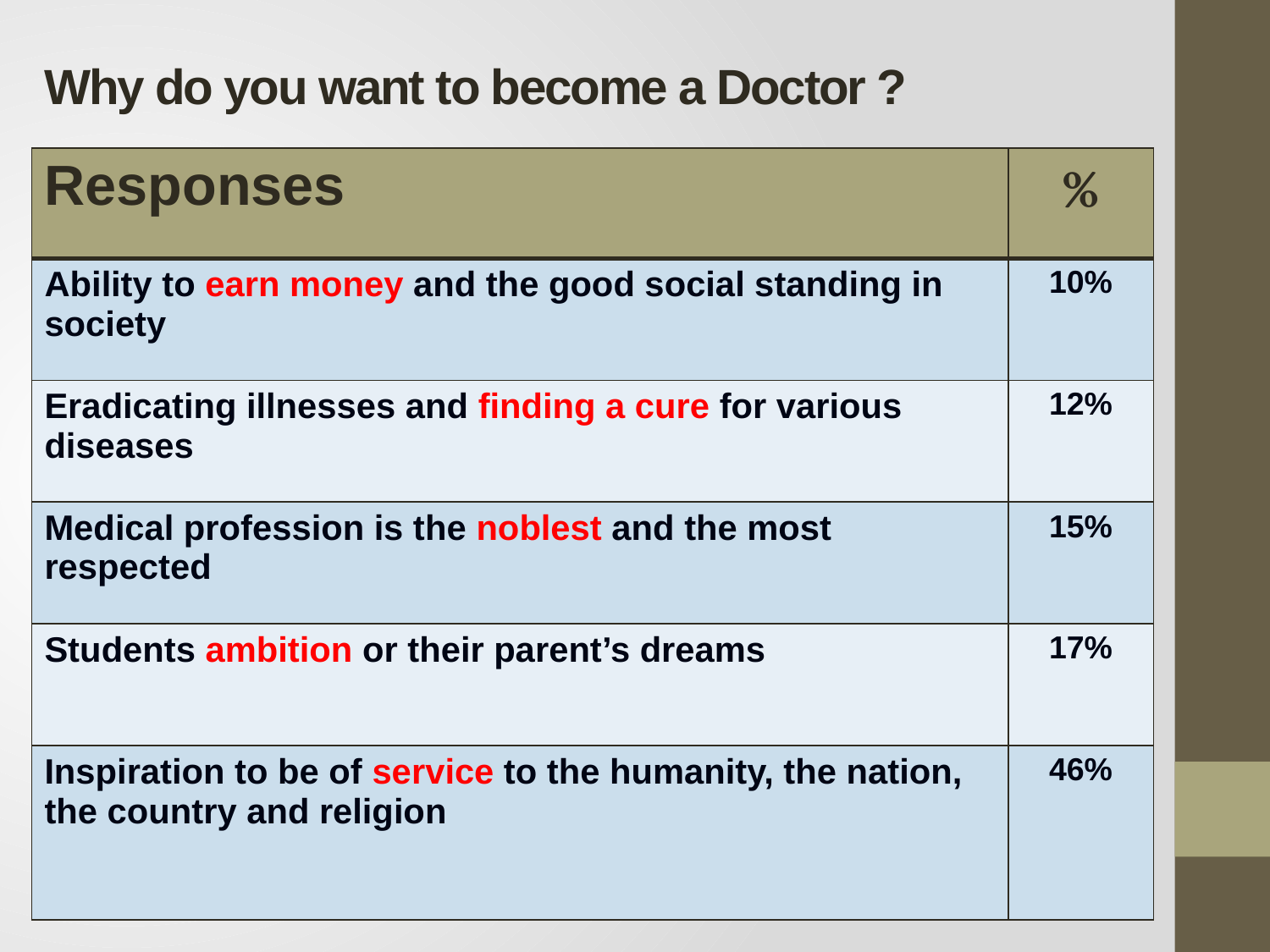

# Why do you want to become a Doctor ?
| Responses | % |
| --- | --- |
| Ability to earn money and the good social standing in society | 10% |
| Eradicating illnesses and finding a cure for various diseases | 12% |
| Medical profession is the noblest and the most respected | 15% |
| Students ambition or their parent’s dreams | 17% |
| Inspiration to be of service to the humanity, the nation, the country and religion | 46% |